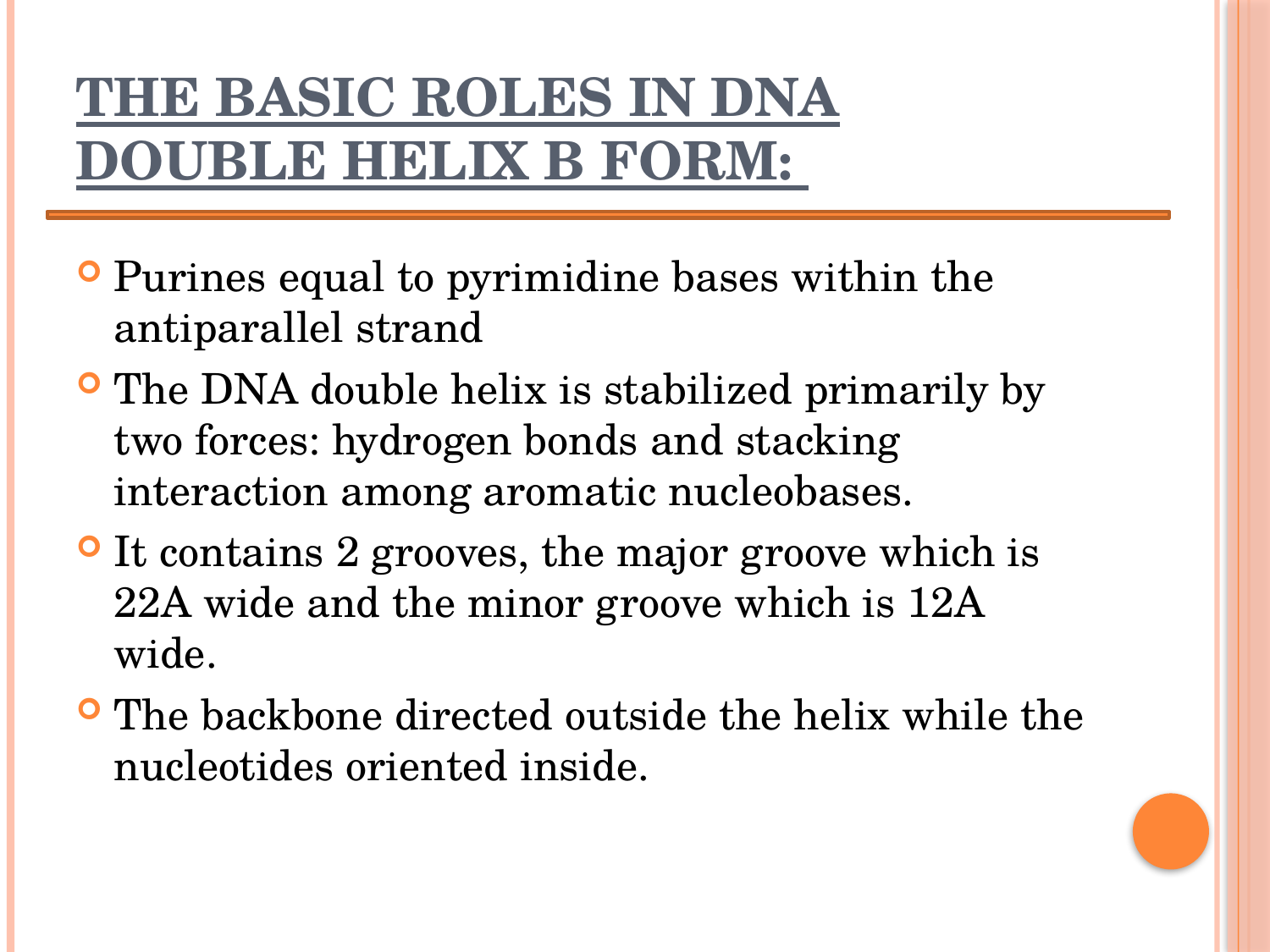

# The basic roles in DNA double helix B form:

Purines equal to pyrimidine bases within the antiparallel strand
The DNA double helix is stabilized primarily by two forces: hydrogen bonds and stacking interaction among aromatic nucleobases.
It contains 2 grooves, the major groove which is 22A wide and the minor groove which is 12A wide.
The backbone directed outside the helix while the nucleotides oriented inside.